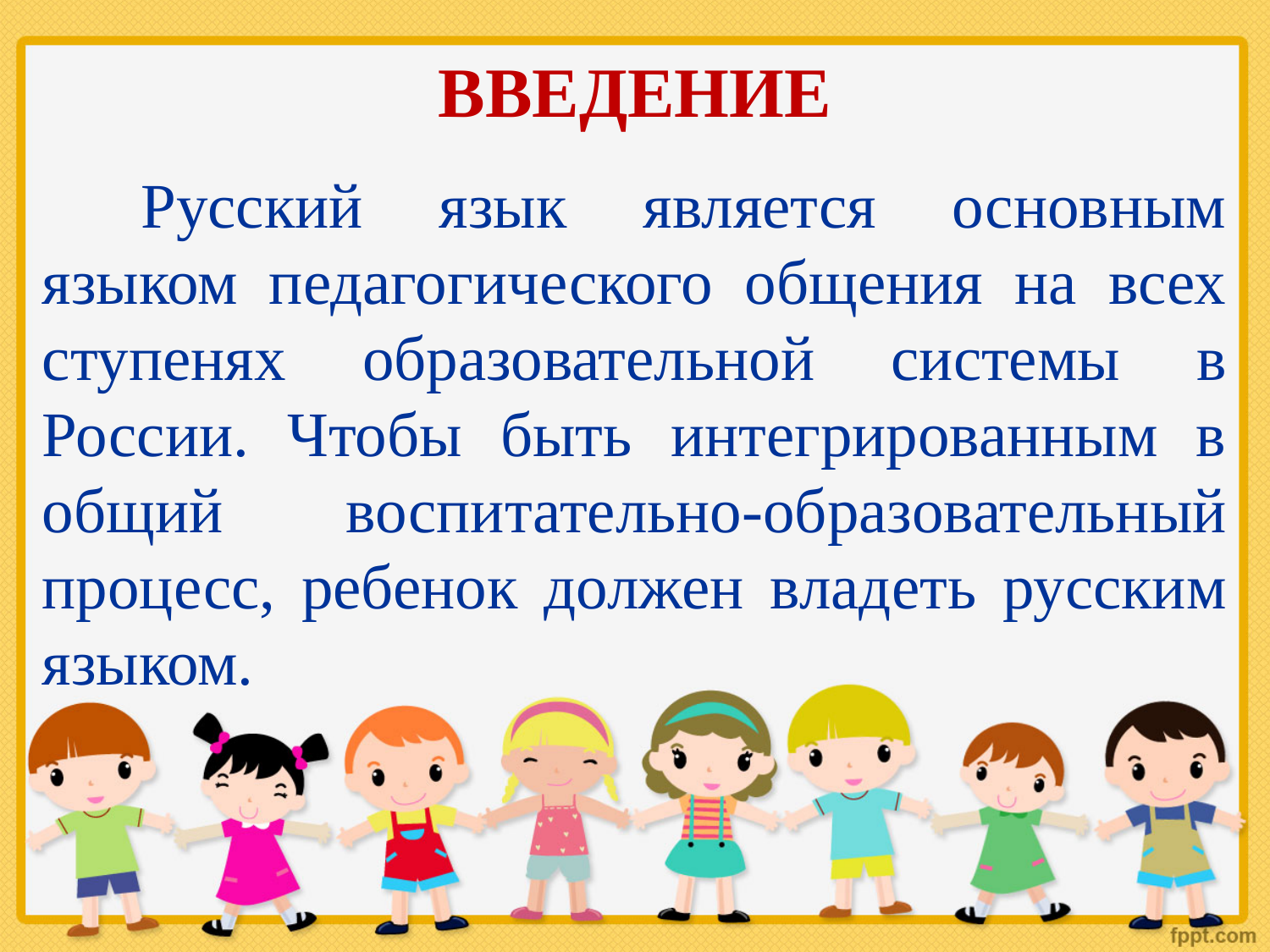

ВВЕДЕНИЕ
Русский язык является основным языком педагогического общения на всех ступенях образовательной системы в России. Чтобы быть интегрированным в общий воспитательно-образовательный процесс, ребенок должен владеть русским языком.